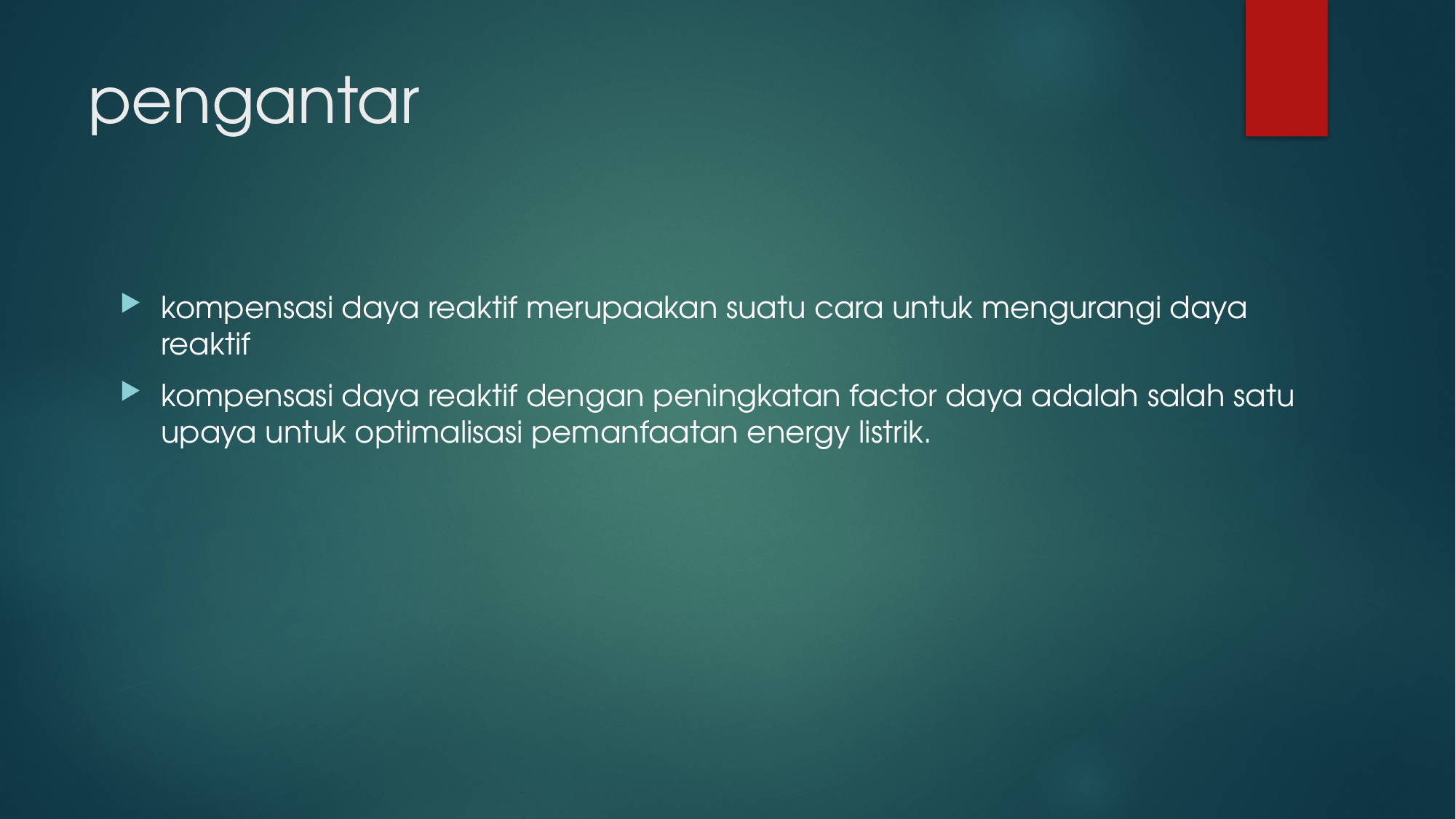

# pengantar
kompensasi daya reaktif merupaakan suatu cara untuk mengurangi daya reaktif
kompensasi daya reaktif dengan peningkatan factor daya adalah salah satu upaya untuk optimalisasi pemanfaatan energy listrik.